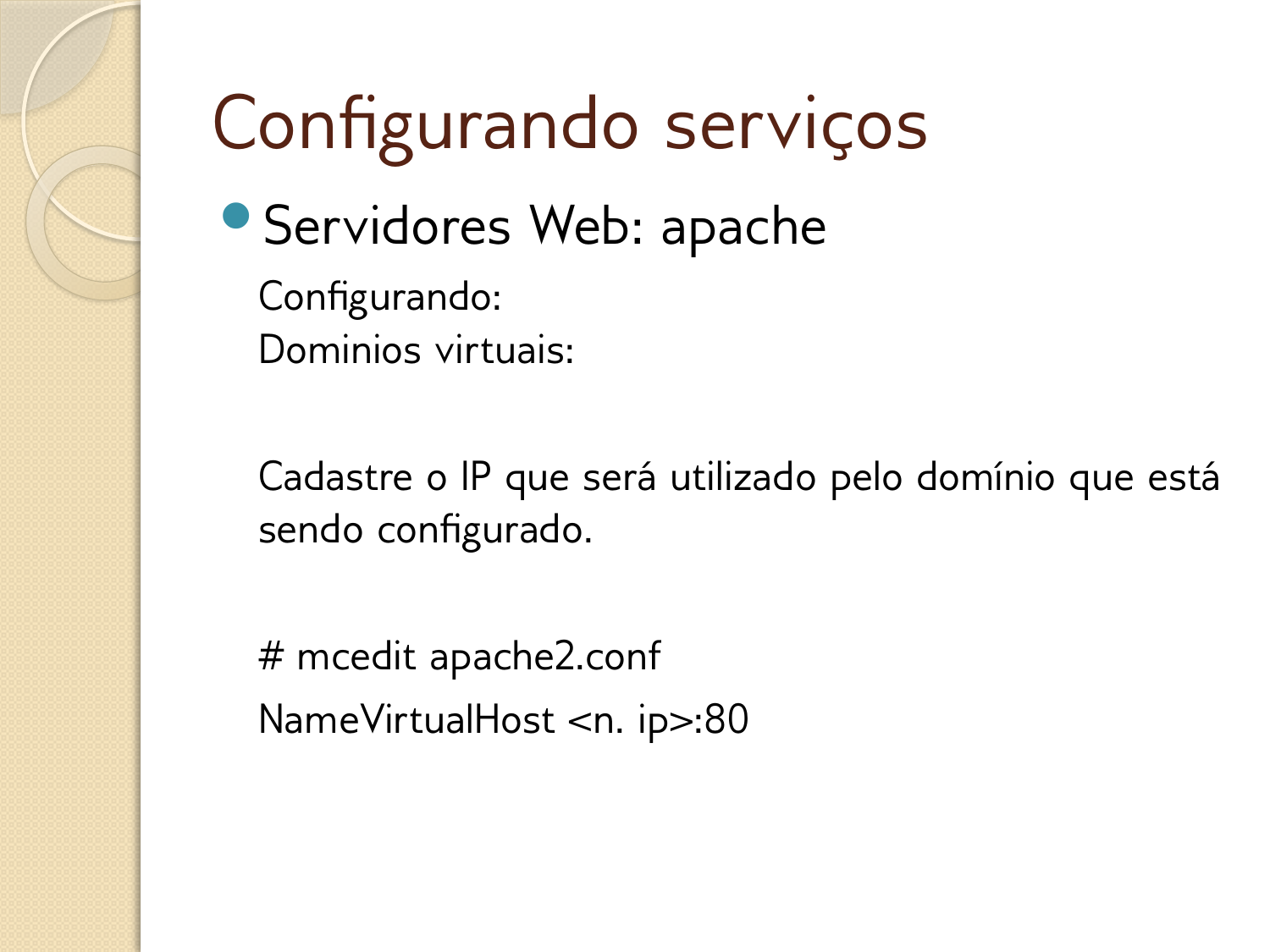

Configurando serviços
Servidores Web: apache
	Configurando: 
Dominios virtuais:

	Cadastre o IP que será utilizado pelo domínio que está sendo configurado.

	# mcedit apache2.conf
	NameVirtualHost <n. ip>:80